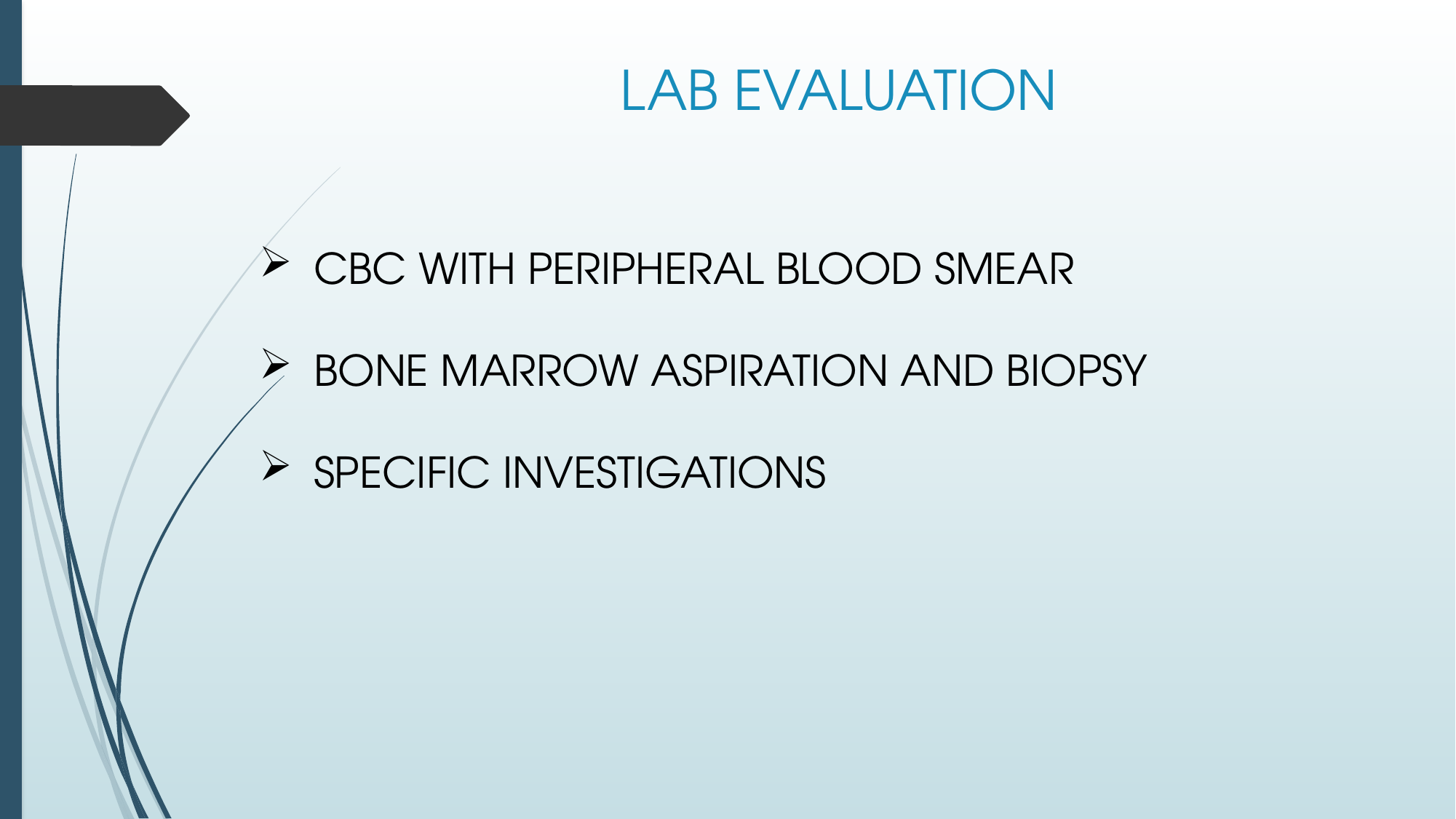

# LAB EVALUATION
CBC WITH PERIPHERAL BLOOD SMEAR

BONE MARROW ASPIRATION AND BIOPSY

SPECIFIC INVESTIGATIONS